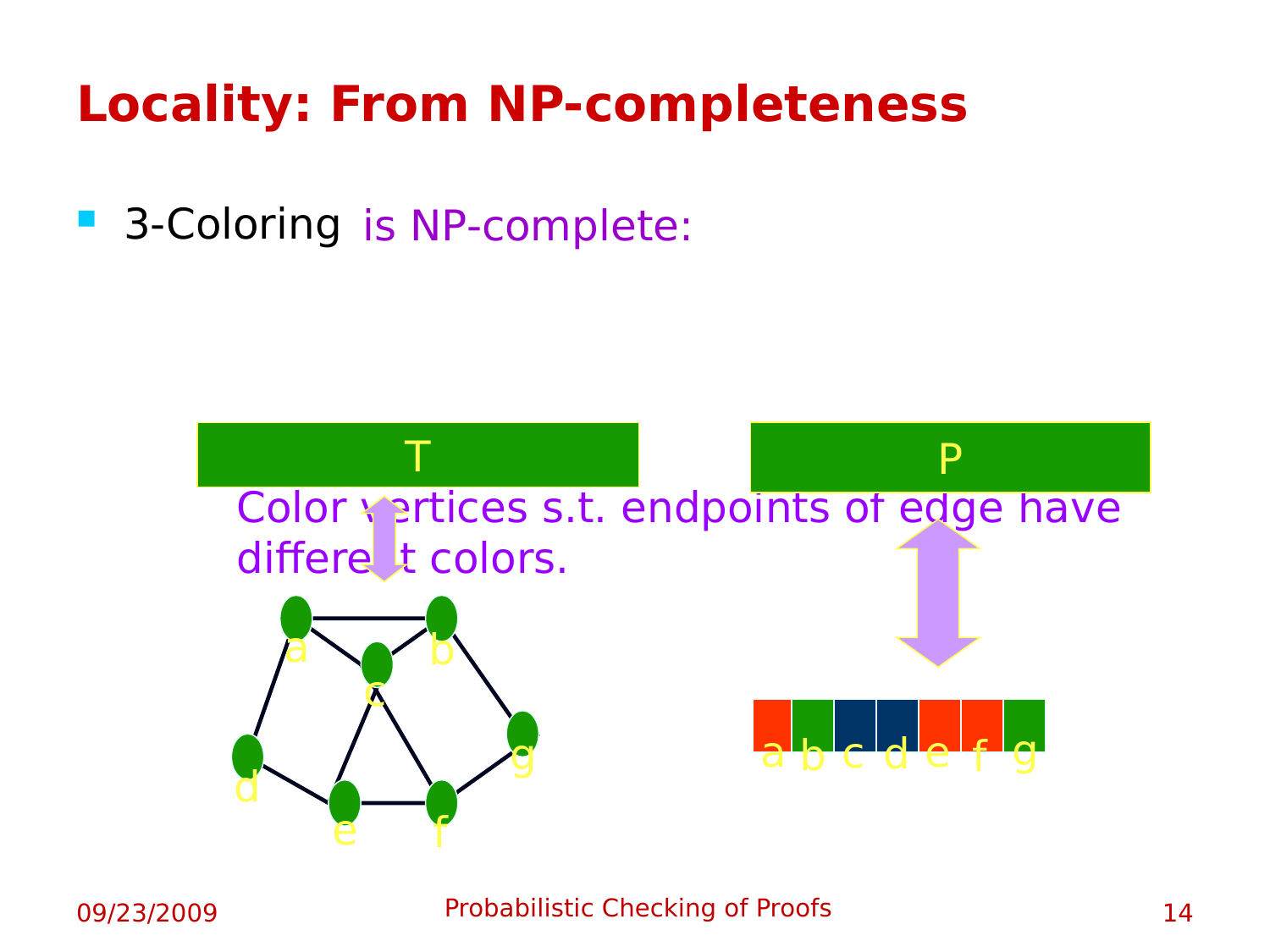

# Locality: From NP-completeness

3-Coloring
is NP-complete:

P
T
Color vertices s.t. endpoints of edge have
different colors.

a
b

c

g

d

e
f

g
a
e
c
d
b
f

Probabilistic Checking of Proofs
09/23/2009
14